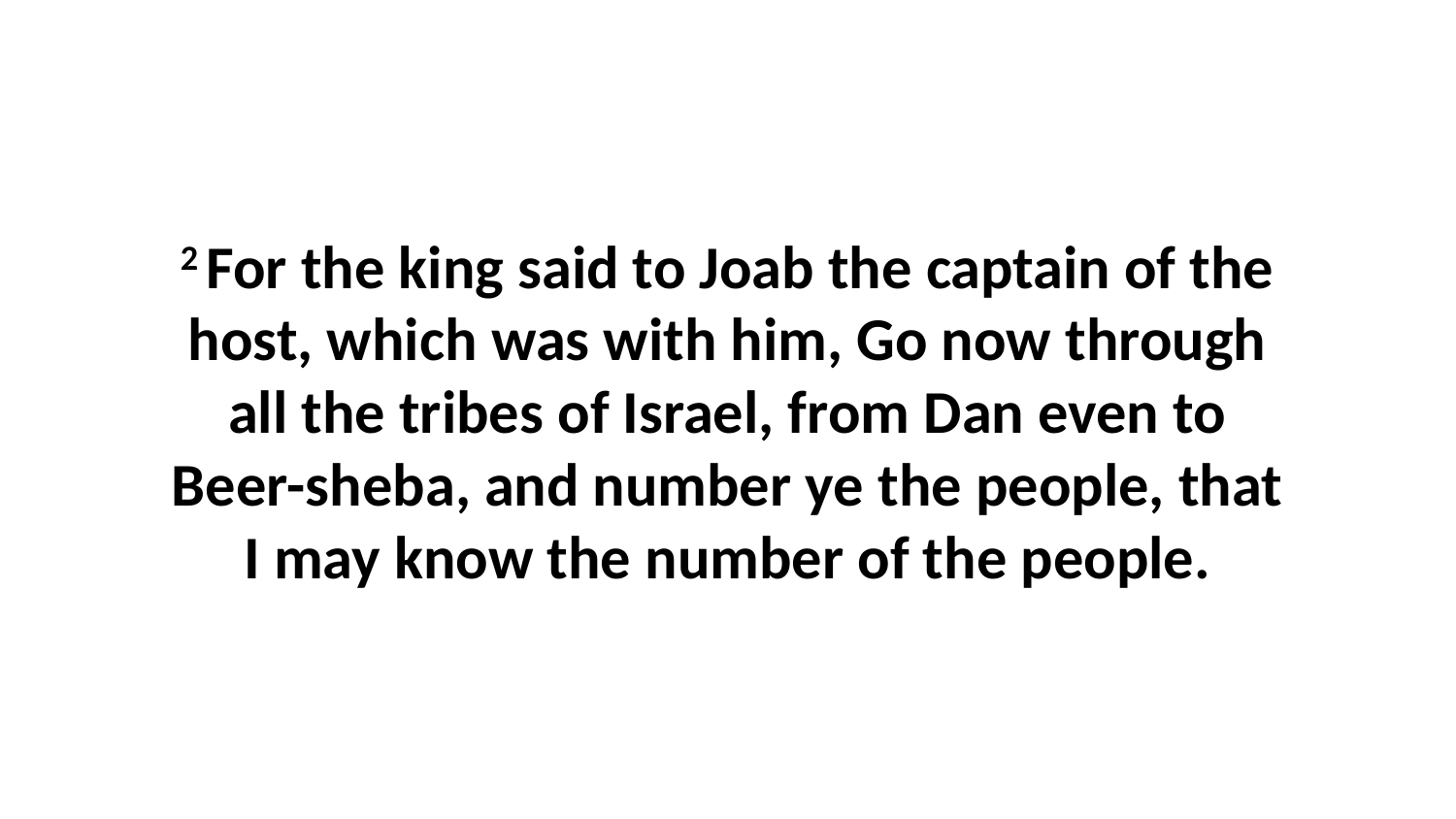

2 For the king said to Joab the captain of the host, which was with him, Go now through all the tribes of Israel, from Dan even to Beer-sheba, and number ye the people, that I may know the number of the people.